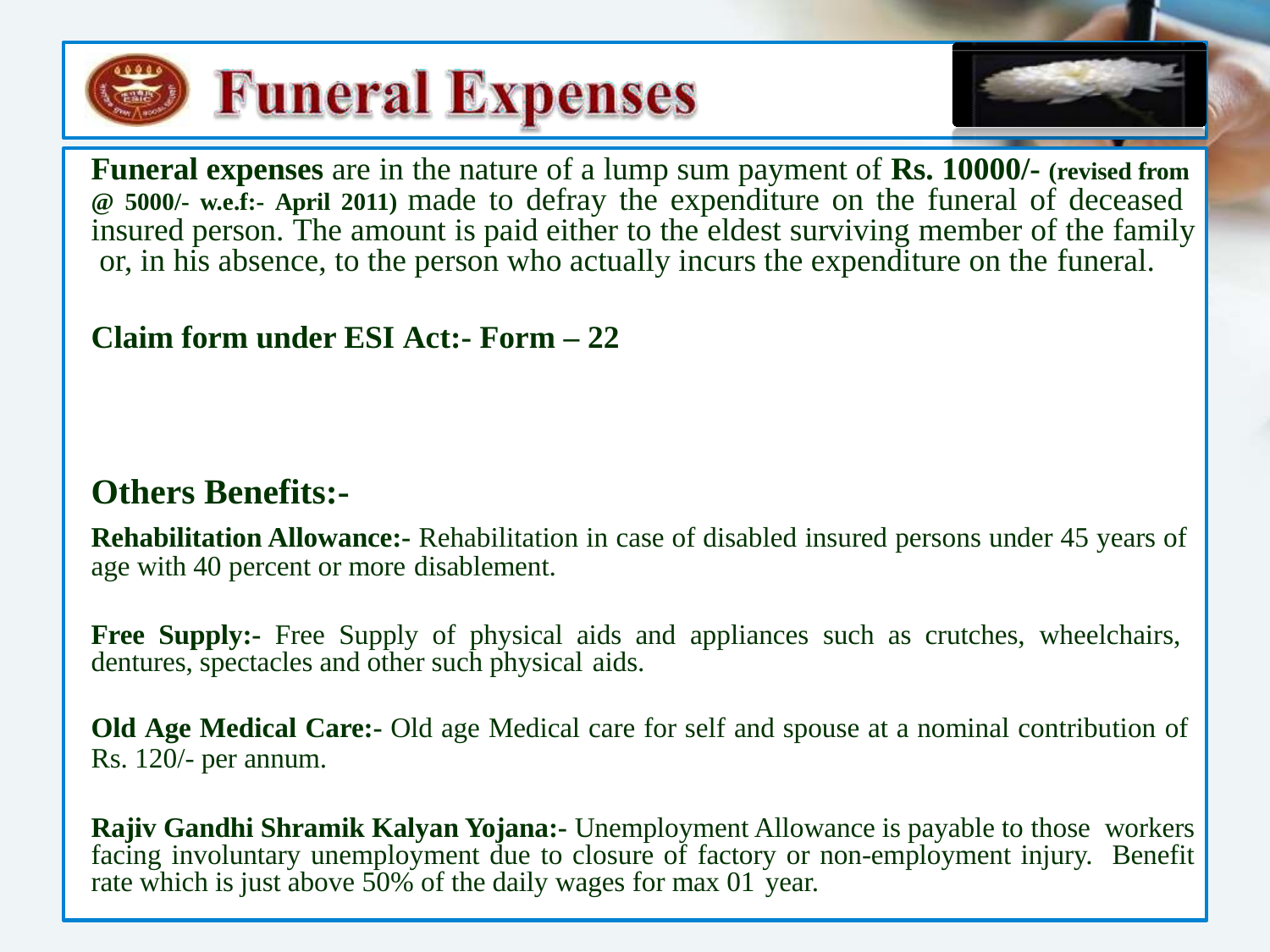

# Funeral expenses are in the nature of a lump sum payment of Rs. 10000/- (revised from  @ 5000/- w.e.f:- April 2011) made to defray the expenditure on the funeral of deceased  insured person. The amount is paid either to the eldest surviving member of the family  or, in his absence, to the person who actually incurs the expenditure on the funeral.

Claim form under ESI Act:- Form – 22
Others Benefits:-
Rehabilitation Allowance:- Rehabilitation in case of disabled insured persons under 45 years of  age with 40 percent or more disablement.

Free Supply:- Free Supply of physical aids and appliances such as crutches, wheelchairs,  dentures, spectacles and other such physical aids.

Old Age Medical Care:- Old age Medical care for self and spouse at a nominal contribution of
Rs. 120/- per annum.

Rajiv Gandhi Shramik Kalyan Yojana:- Unemployment Allowance is payable to those  workers facing involuntary unemployment due to closure of factory or non-employment injury.  Benefit rate which is just above 50% of the daily wages for max 01 year.